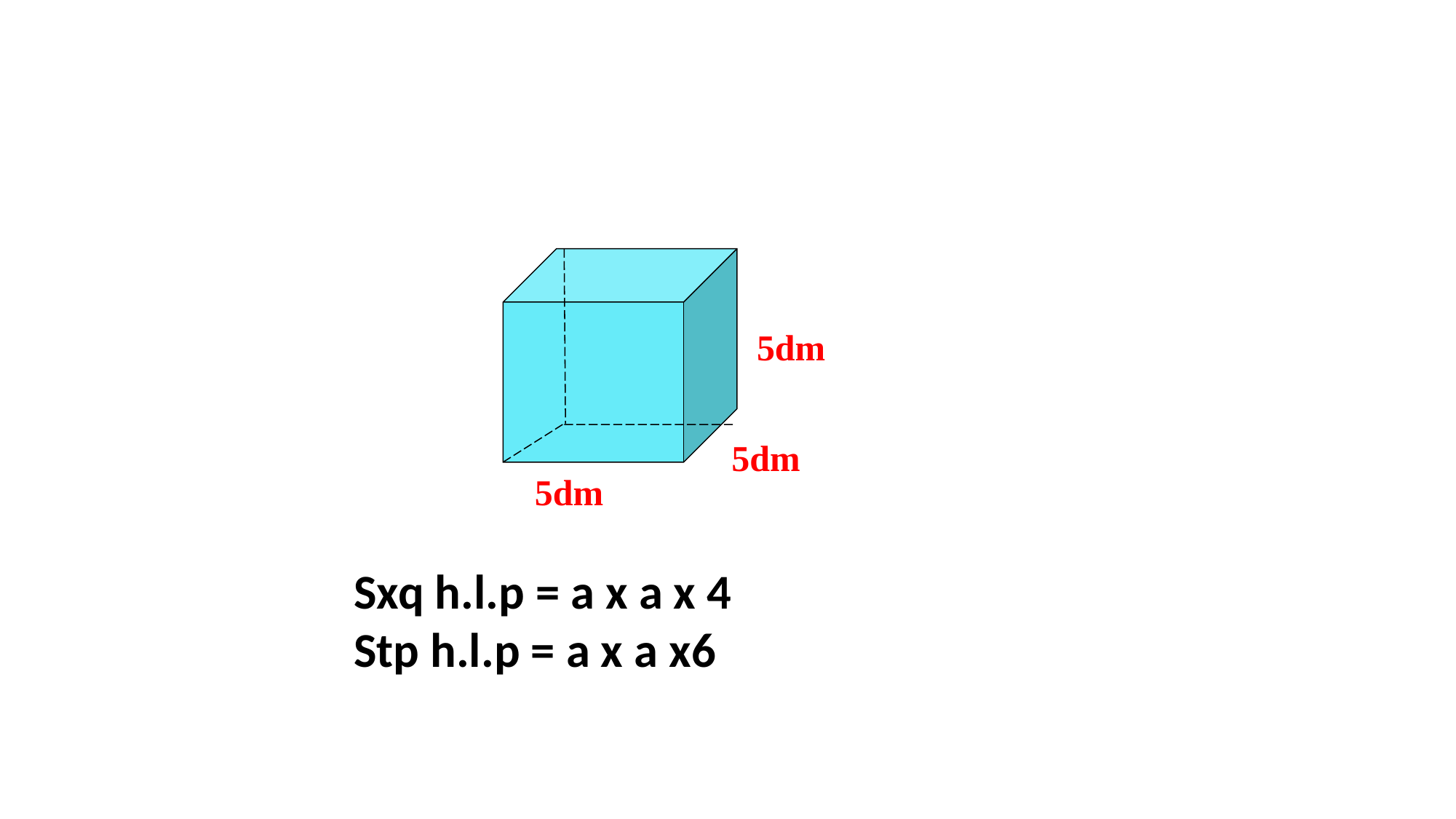

5dm

5dm
5dm
Sxq h.l.p = a x a x 4
Stp h.l.p = a x a x6